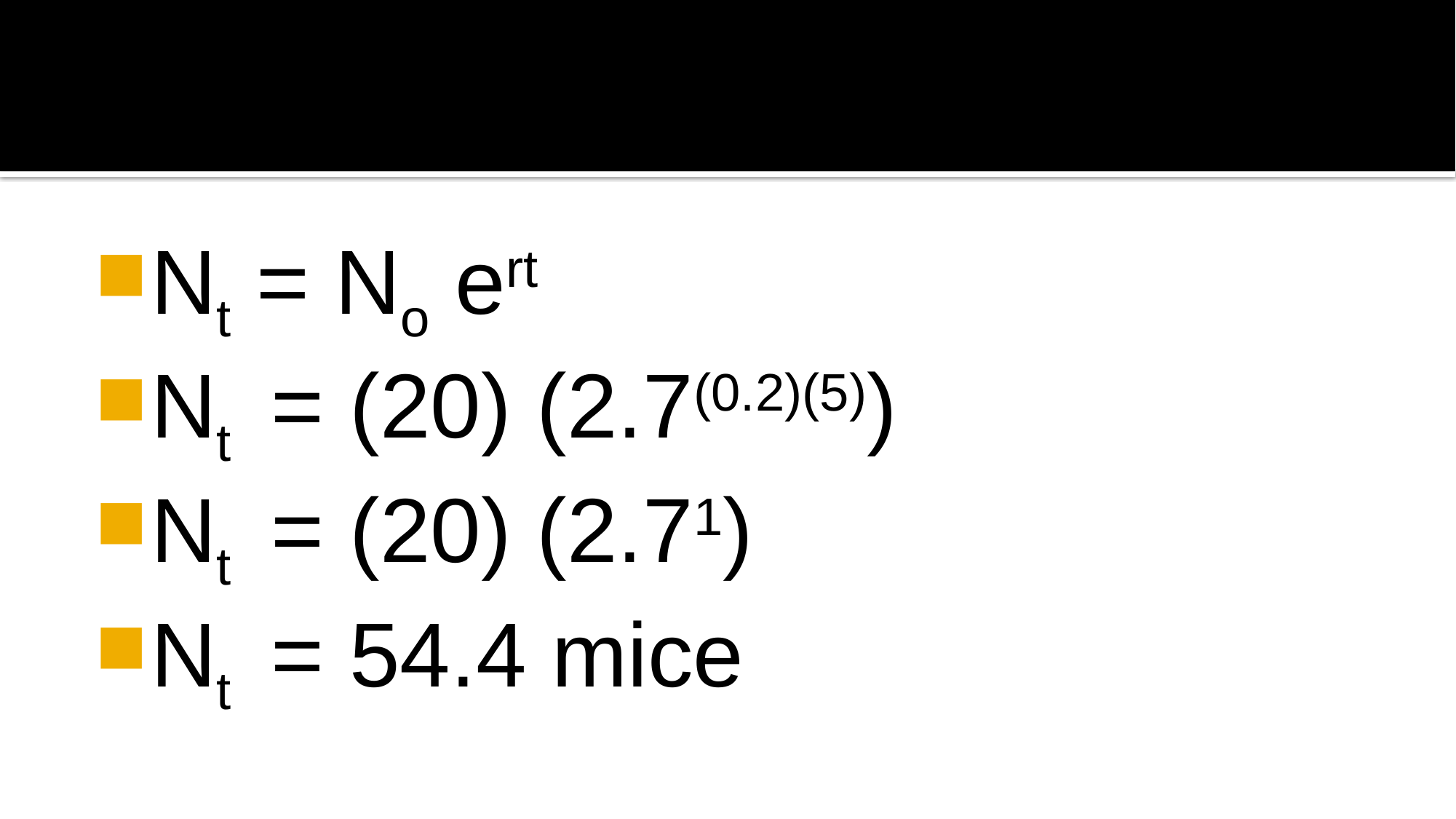

#
Nt = No ert
Nt  = (20) (2.7(0.2)(5))
Nt  = (20) (2.71)
Nt  = 54.4 mice